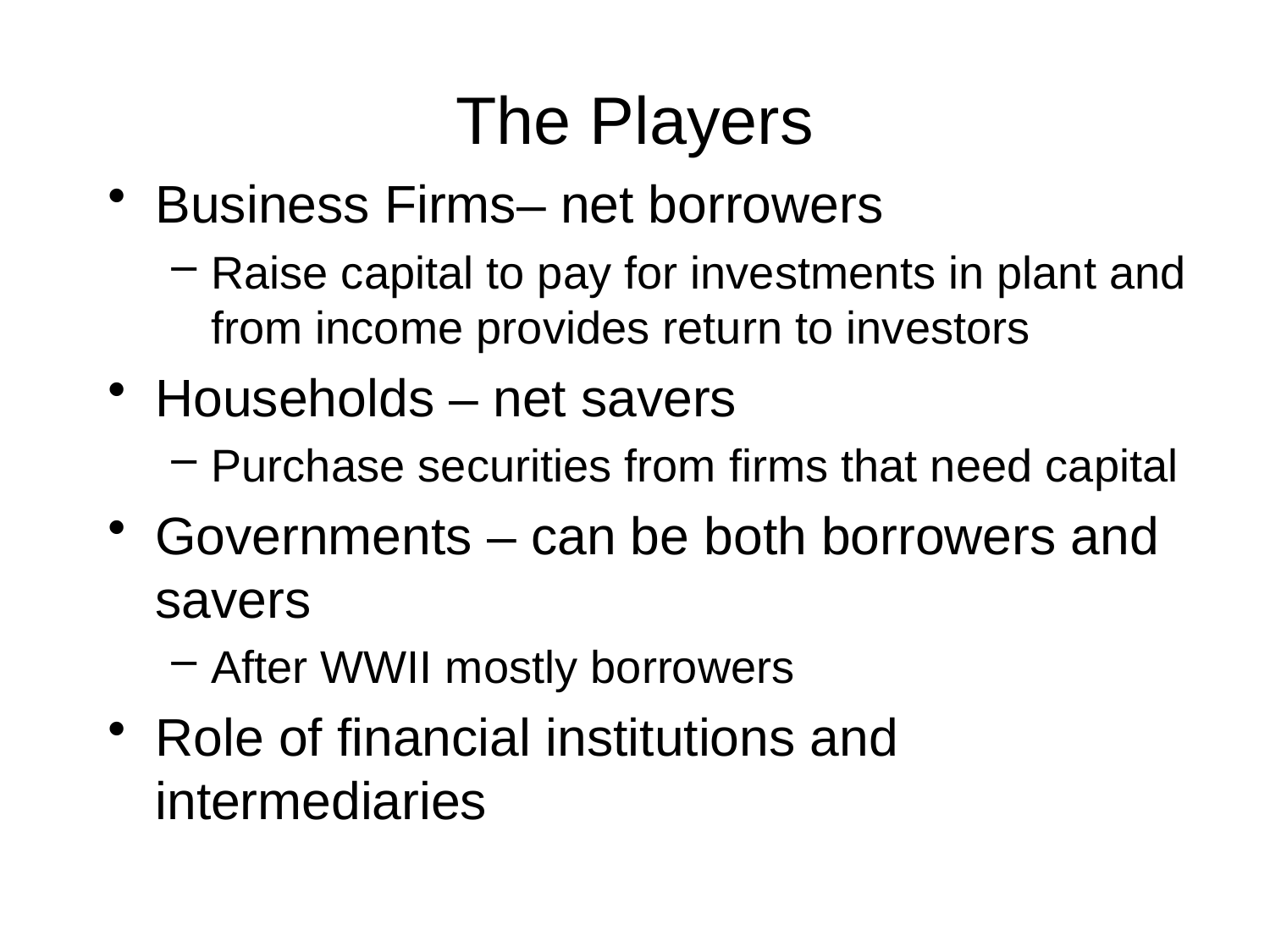

# The Players
Business Firms– net borrowers
Raise capital to pay for investments in plant and from income provides return to investors
Households – net savers
Purchase securities from firms that need capital
Governments – can be both borrowers and savers
After WWII mostly borrowers
Role of financial institutions and intermediaries